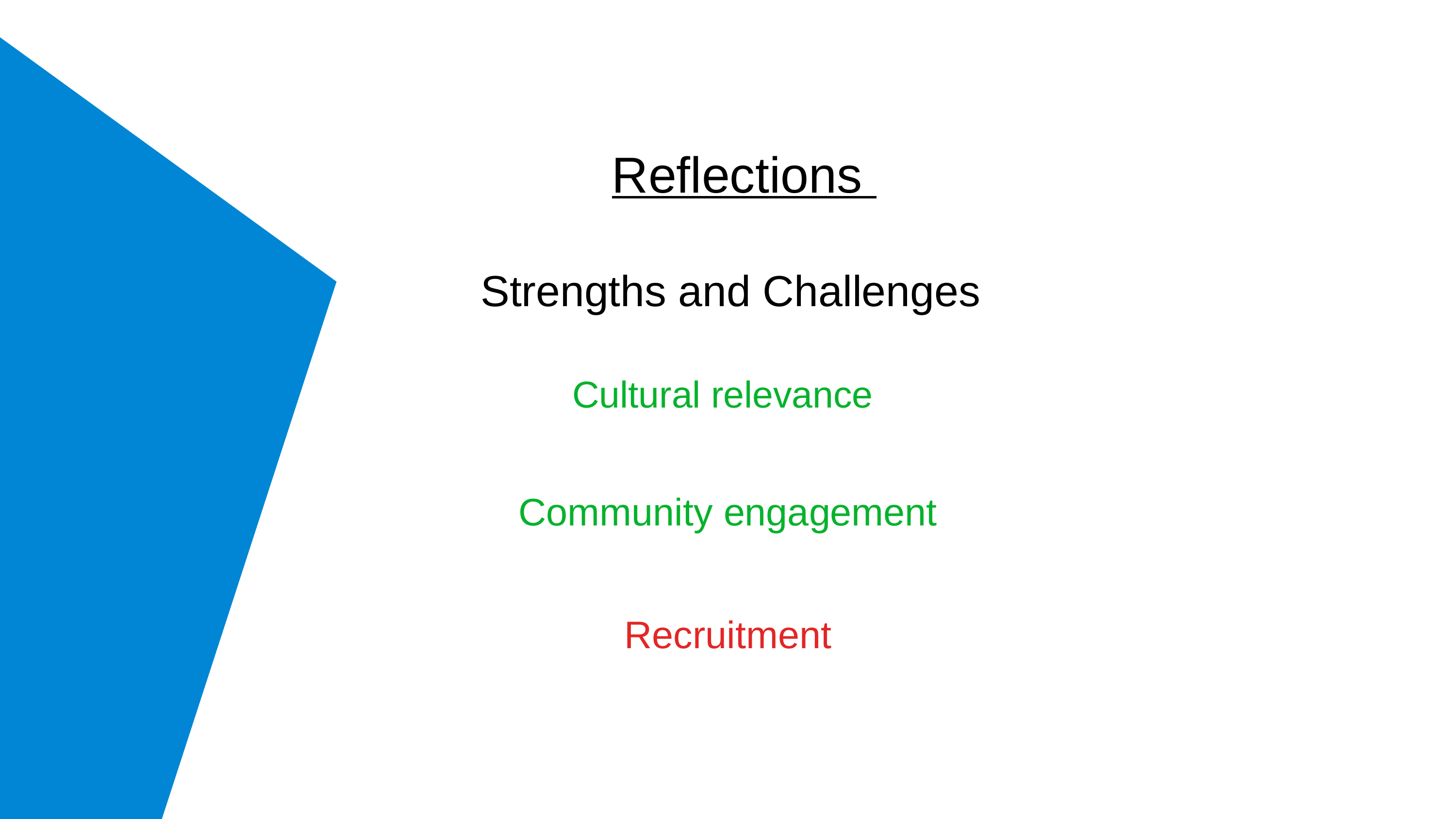

Reflections

Strengths and Challenges
Cultural relevance
Community engagement
Recruitment